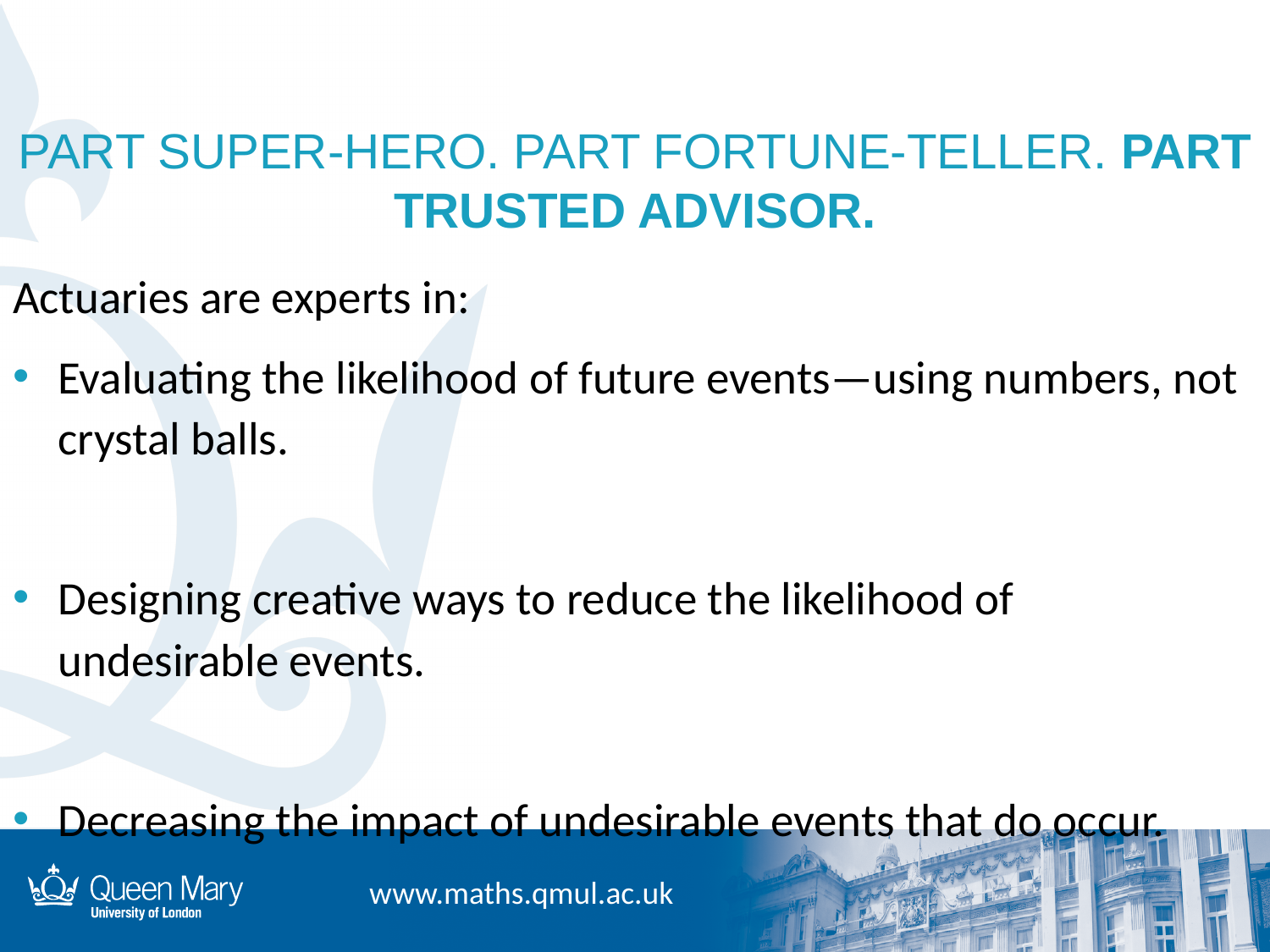

# PART SUPER-HERO. PART FORTUNE-TELLER. PART TRUSTED ADVISOR.
Actuaries are experts in:
Evaluating the likelihood of future events—using numbers, not crystal balls.

Designing creative ways to reduce the likelihood of undesirable events.

Decreasing the impact of undesirable events that do occur.